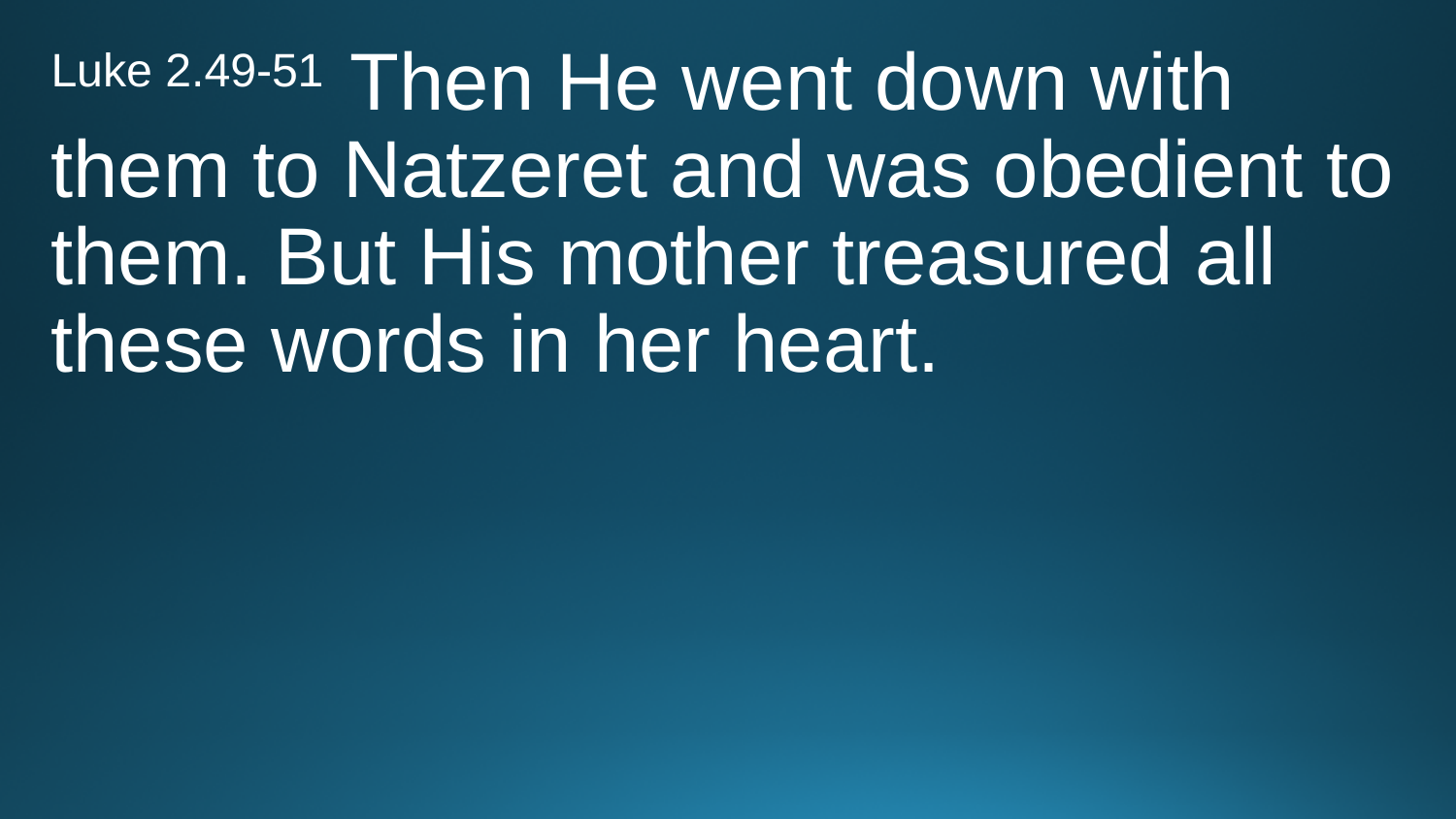

Luke 2.49-51  Then He went down with them to Natzeret and was obedient to them. But His mother treasured all these words in her heart.